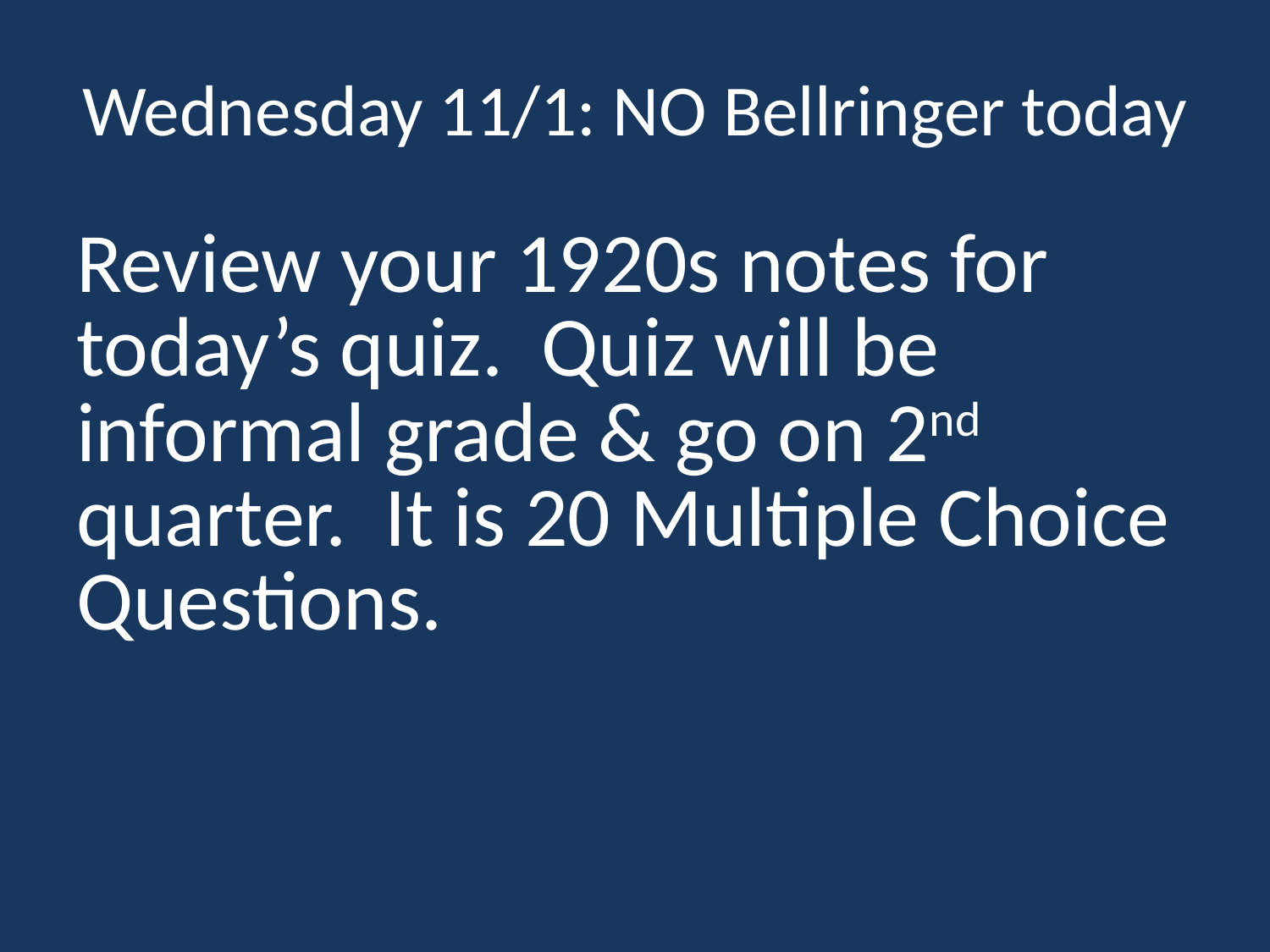

# Wednesday 11/1: NO Bellringer today
Review your 1920s notes for today’s quiz.  Quiz will be informal grade & go on 2nd  quarter.  It is 20 Multiple Choice Questions.